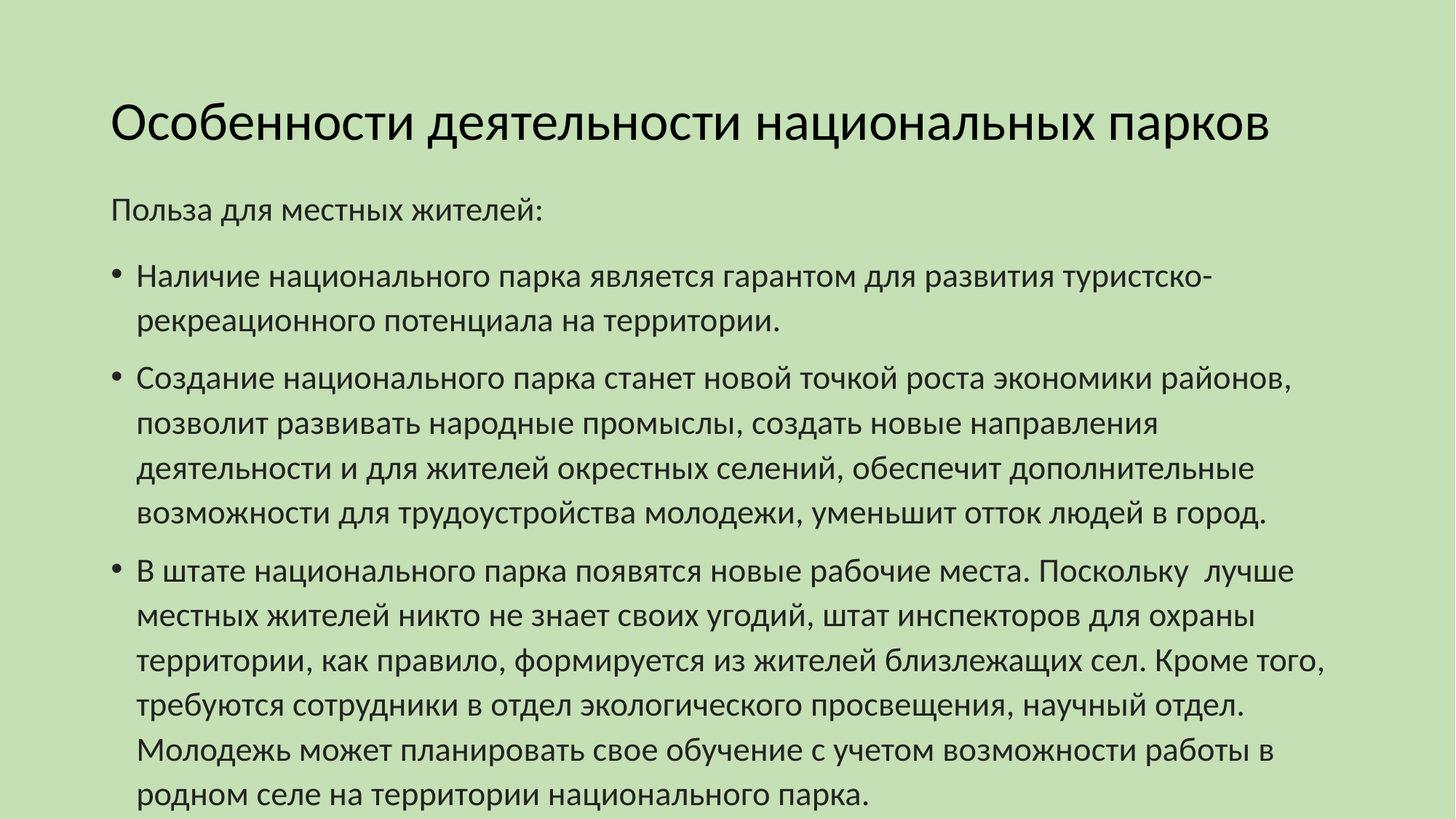

# Особенности деятельности национальных парков
Польза для местных жителей:
Наличие национального парка является гарантом для развития туристско-рекреационного потенциала на территории.
Создание национального парка станет новой точкой роста экономики районов, позволит развивать народные промыслы, создать новые направления деятельности и для жителей окрестных селений, обеспечит дополнительные возможности для трудоустройства молодежи, уменьшит отток людей в город.
В штате национального парка появятся новые рабочие места. Поскольку  лучше местных жителей никто не знает своих угодий, штат инспекторов для охраны территории, как правило, формируется из жителей близлежащих сел. Кроме того, требуются сотрудники в отдел экологического просвещения, научный отдел. Молодежь может планировать свое обучение с учетом возможности работы в родном селе на территории национального парка.